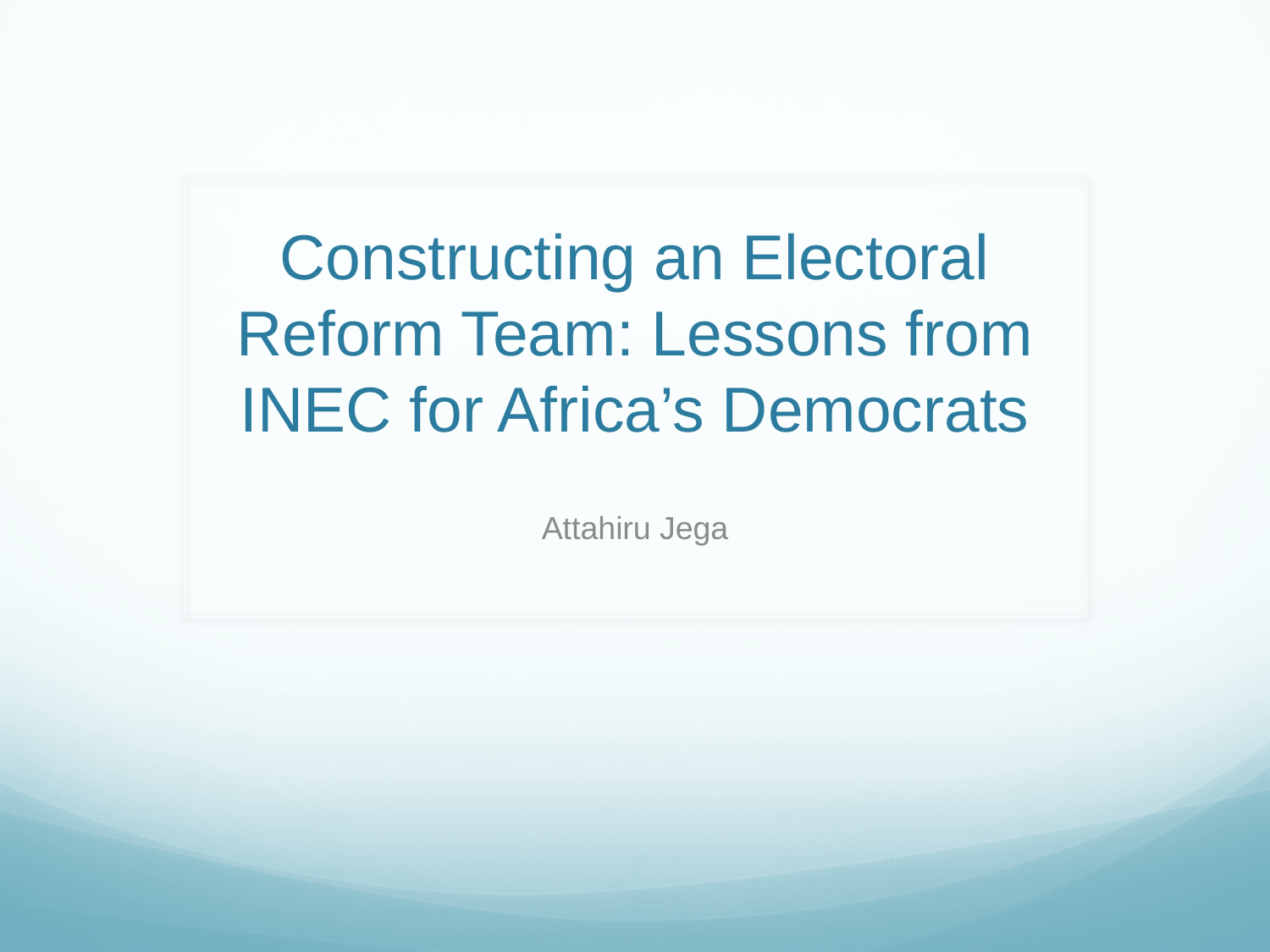

# Constructing an Electoral Reform Team: Lessons from INEC for Africa’s Democrats

Attahiru Jega